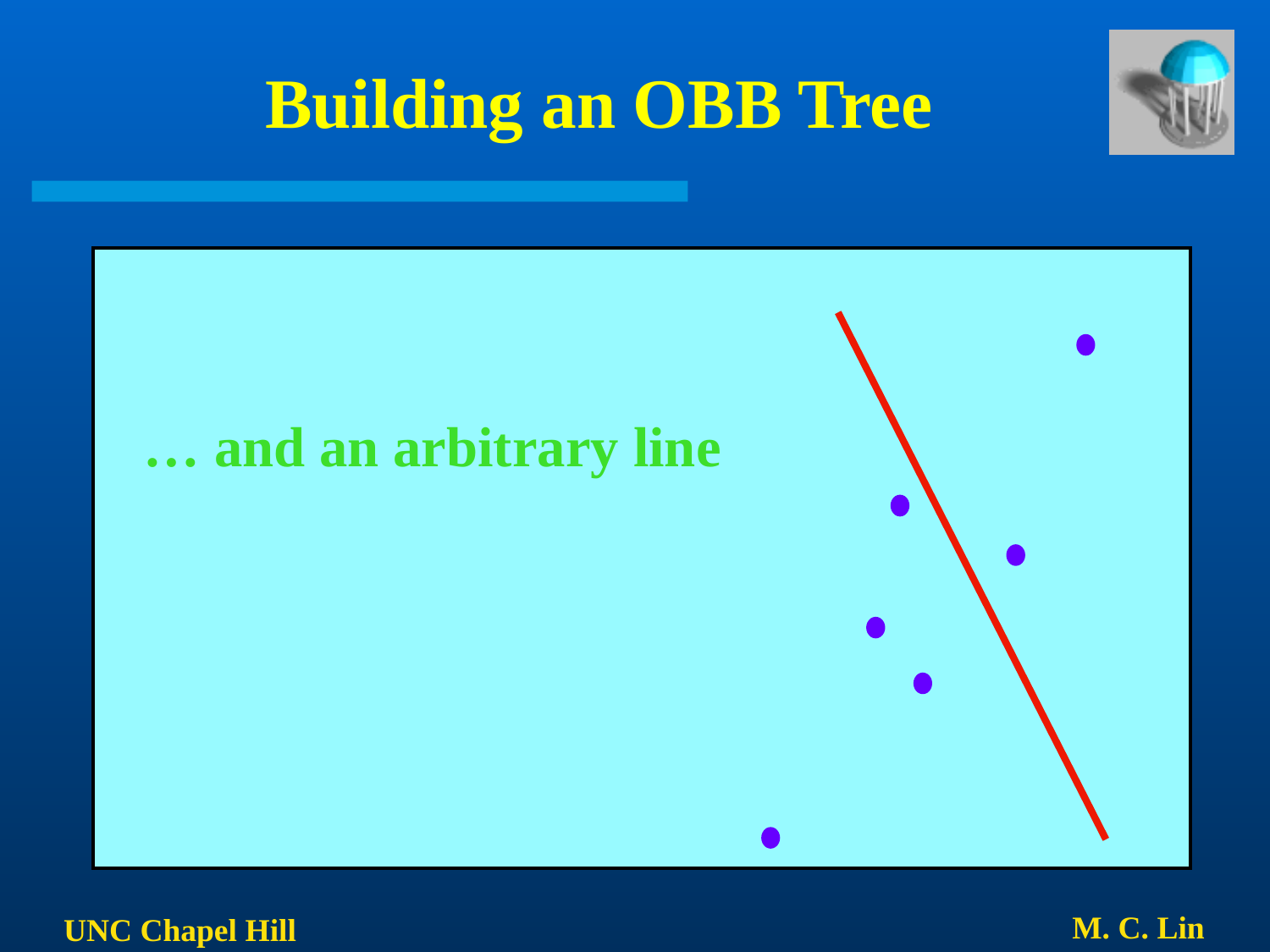

# Building an OBB Tree

… and an arbitrary line

M. C. Lin
UNC Chapel Hill